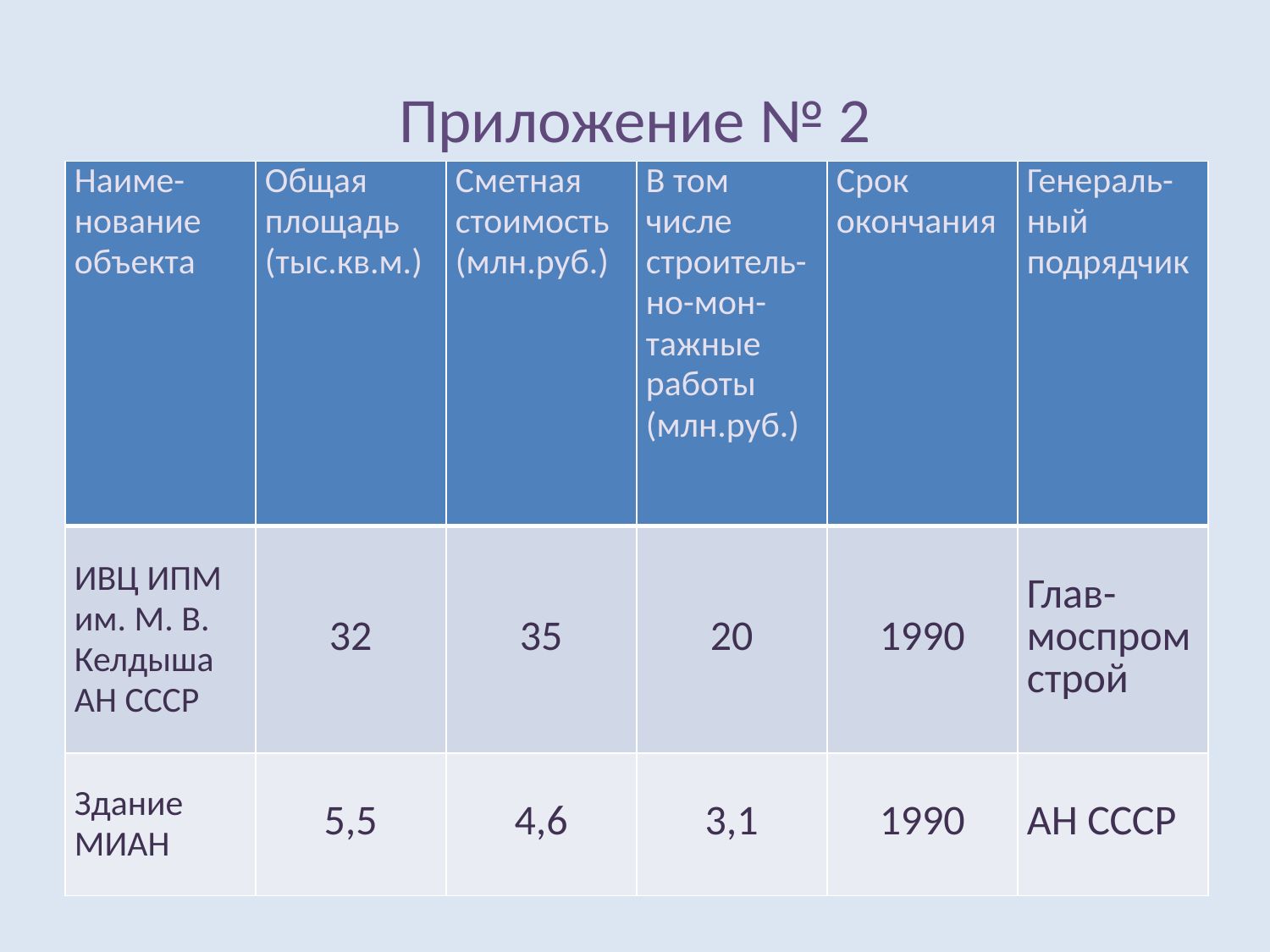

# Приложение № 2
| Наиме-нование объекта | Общая площадь (тыс.кв.м.) | Сметная стоимость (млн.руб.) | В том числе строитель-но-мон-тажные работы (млн.руб.) | Срок окончания | Генераль-ный подрядчик |
| --- | --- | --- | --- | --- | --- |
| ИВЦ ИПМ им. М. В. Келдыша АН СССР | 32 | 35 | 20 | 1990 | Глав- моспромстрой |
| Здание МИАН | 5,5 | 4,6 | 3,1 | 1990 | АН СССР |